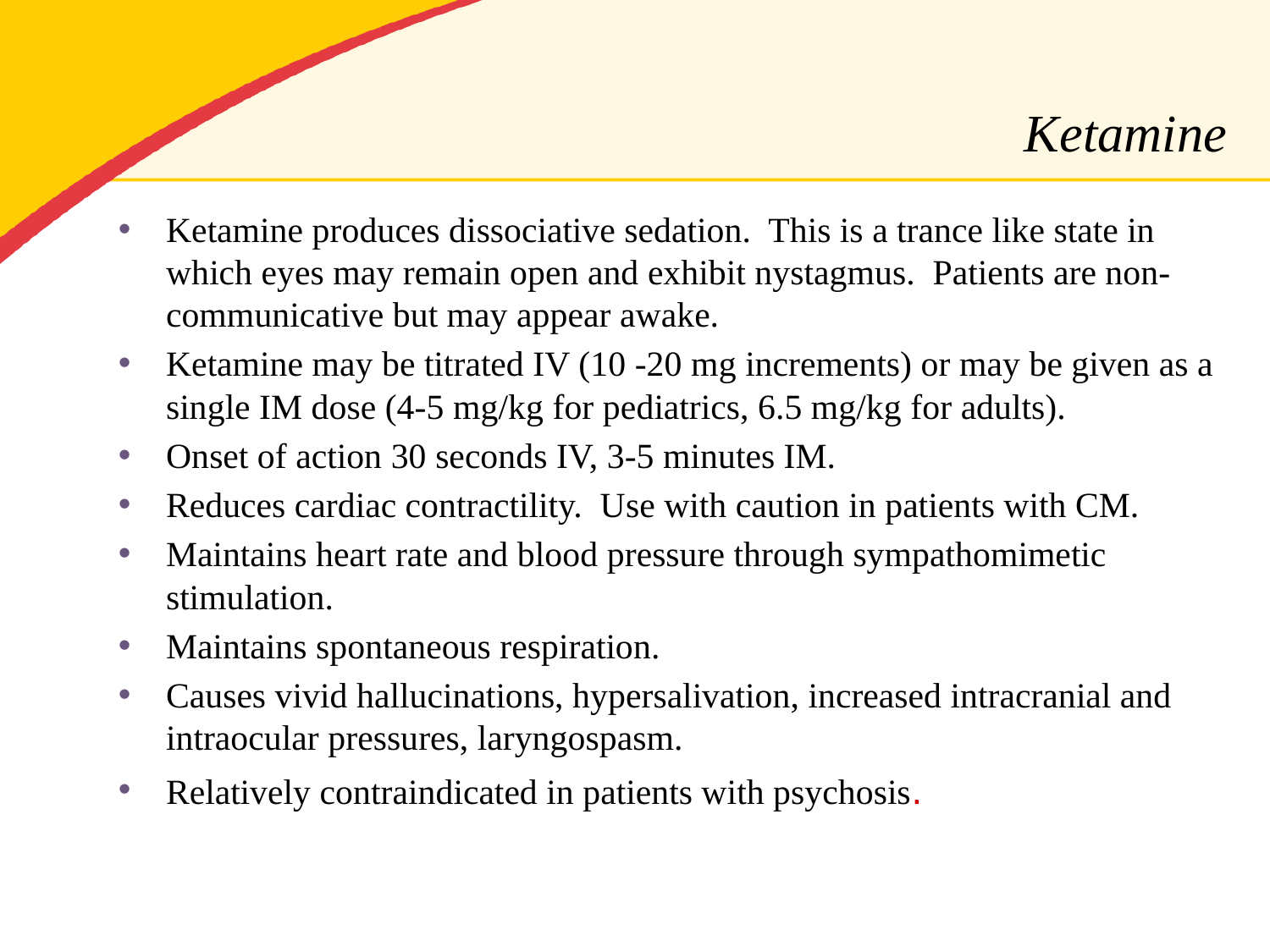

# Ketamine
Ketamine produces dissociative sedation.  This is a trance like state in which eyes may remain open and exhibit nystagmus.  Patients are non-communicative but may appear awake.
Ketamine may be titrated IV (10 -20 mg increments) or may be given as a single IM dose (4-5 mg/kg for pediatrics, 6.5 mg/kg for adults).
Onset of action 30 seconds IV, 3-5 minutes IM.
Reduces cardiac contractility.  Use with caution in patients with CM.
Maintains heart rate and blood pressure through sympathomimetic stimulation.
Maintains spontaneous respiration.
Causes vivid hallucinations, hypersalivation, increased intracranial and intraocular pressures, laryngospasm.
Relatively contraindicated in patients with psychosis.